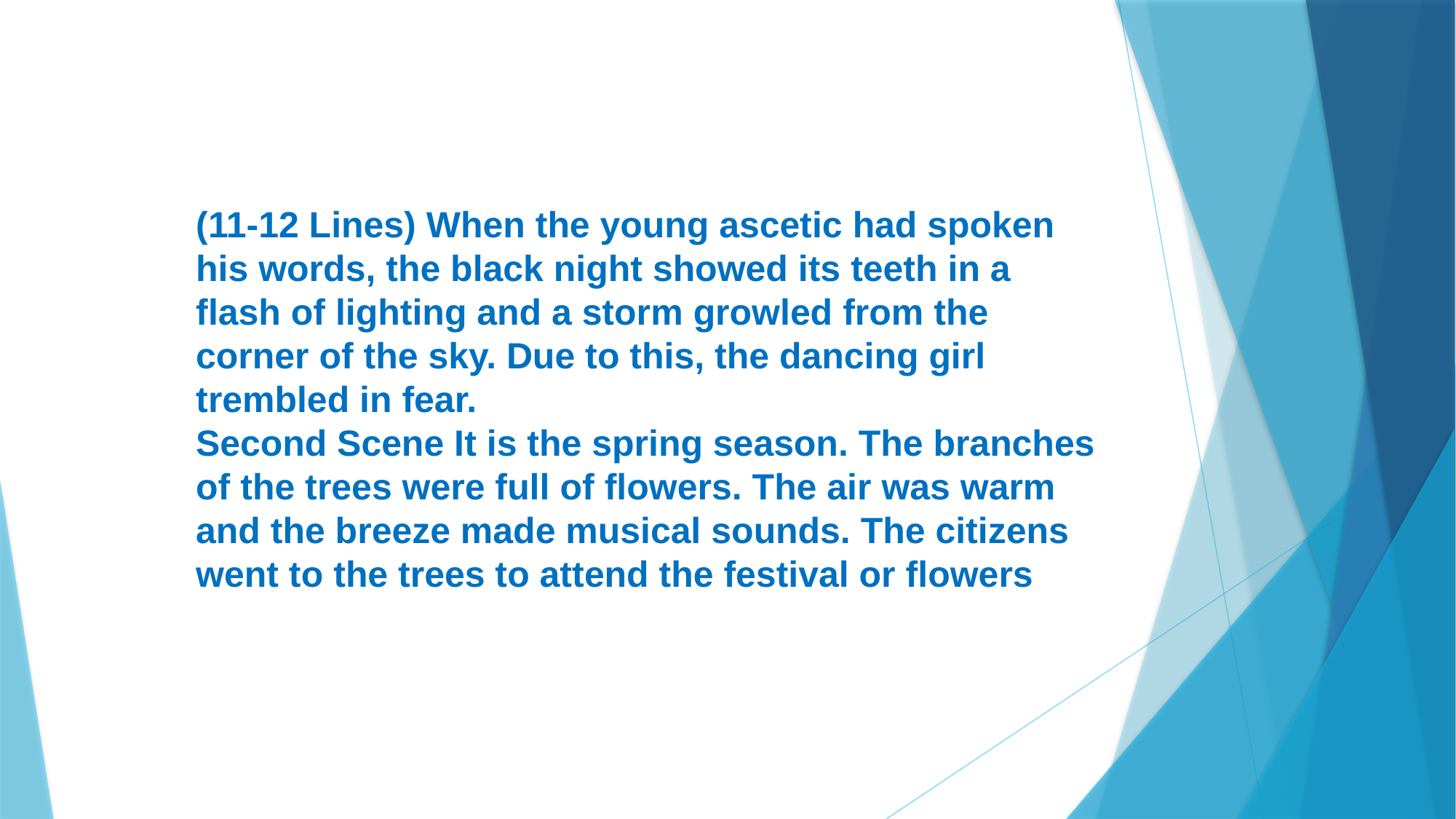

(11-12 Lines) When the young ascetic had spoken his words, the black night showed its teeth in a flash of lighting and a storm growled from the corner of the sky. Due to this, the dancing girl trembled in fear.
Second Scene It is the spring season. The branches of the trees were full of flowers. The air was warm and the breeze made musical sounds. The citizens went to the trees to attend the festival or flowers